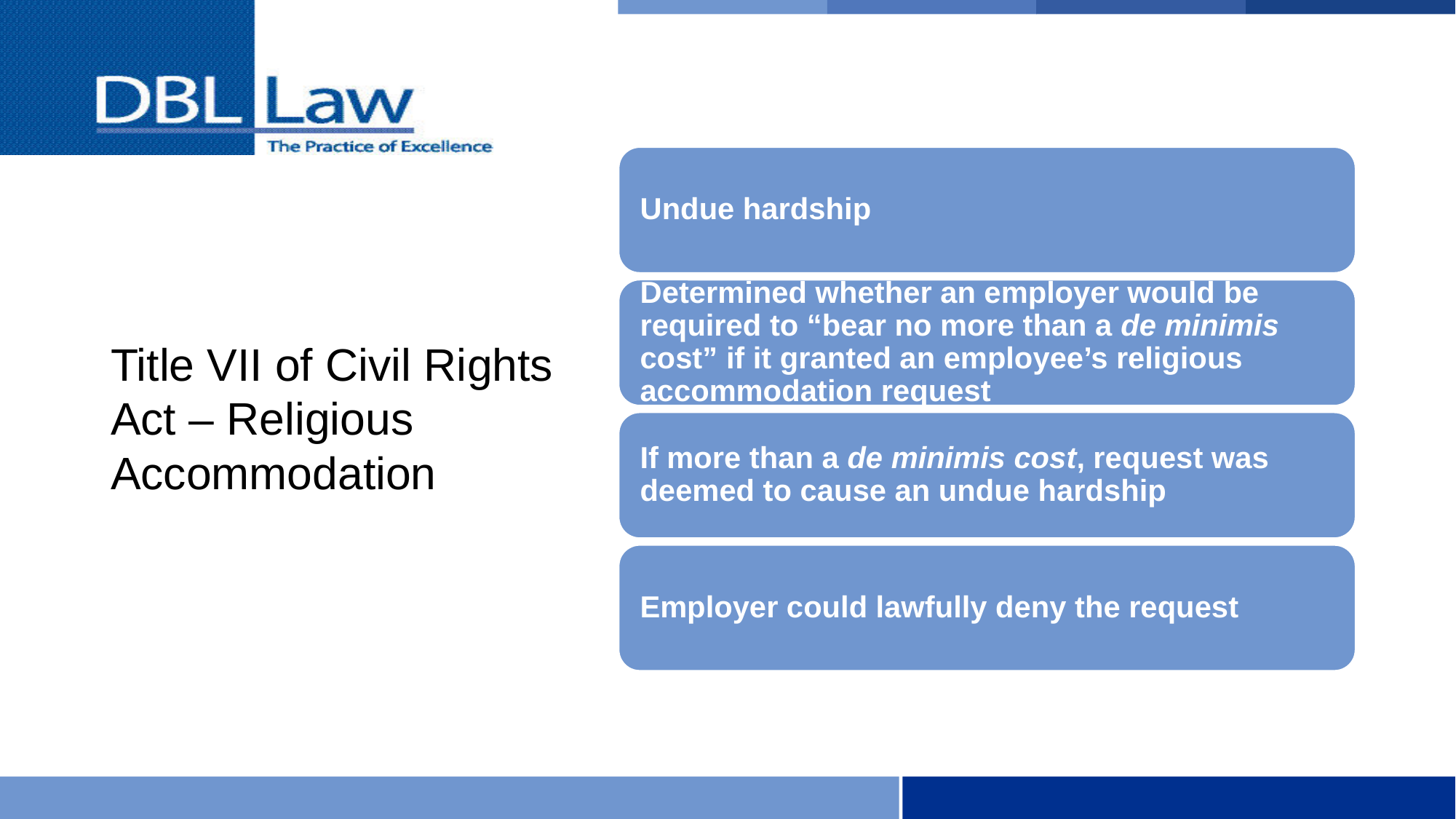

Undue hardship
Determined whether an employer would be required to “bear no more than a de minimis cost” if it granted an employee’s religious accommodation request
If more than a de minimis cost, request was deemed to cause an undue hardship
Employer could lawfully deny the request
# Title VII of Civil Rights Act – Religious Accommodation